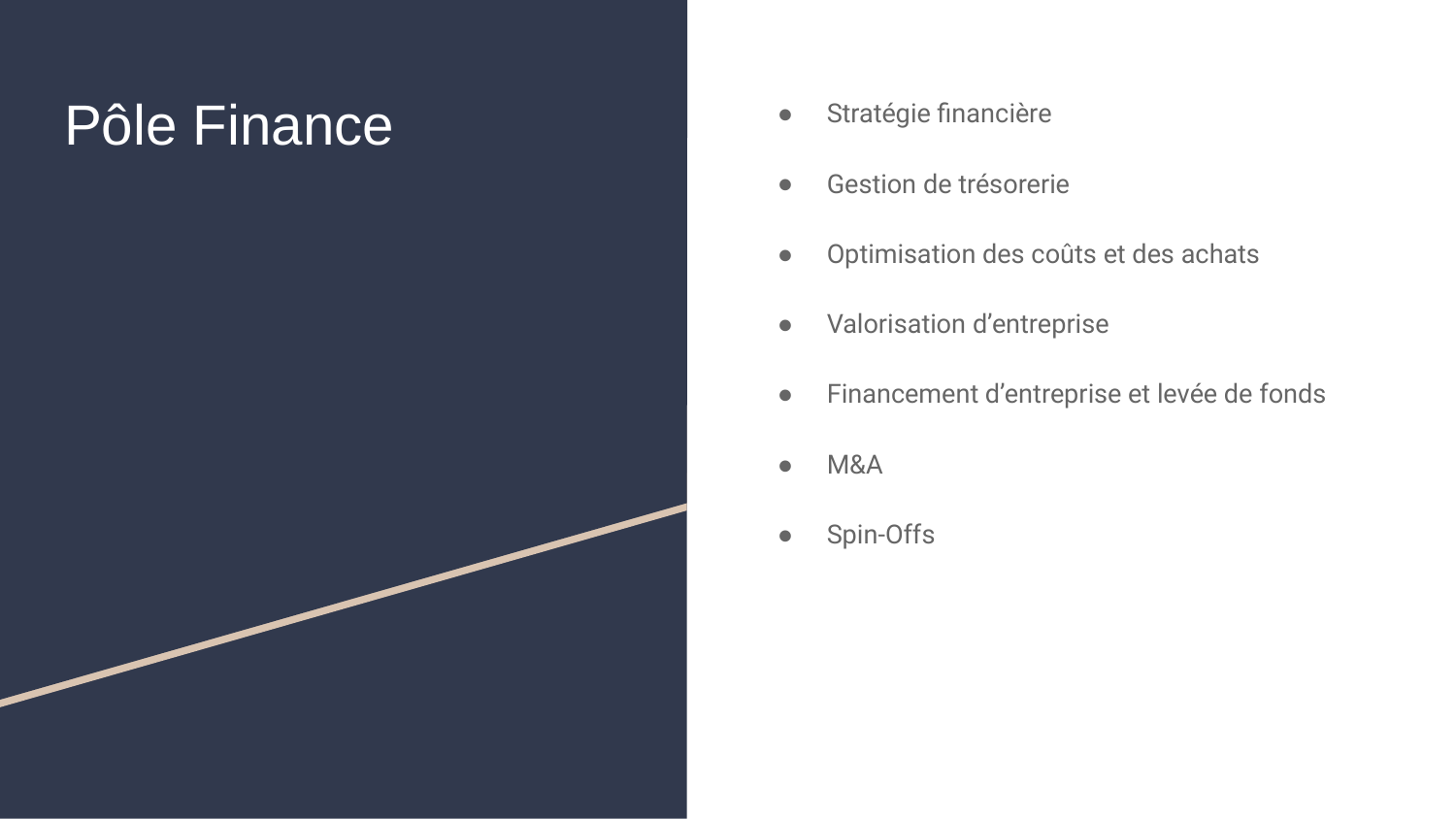

# Pôle Finance
Stratégie financière

Gestion de trésorerie

Optimisation des coûts et des achats

Valorisation d’entreprise

Financement d’entreprise et levée de fonds

M&A

Spin-Offs